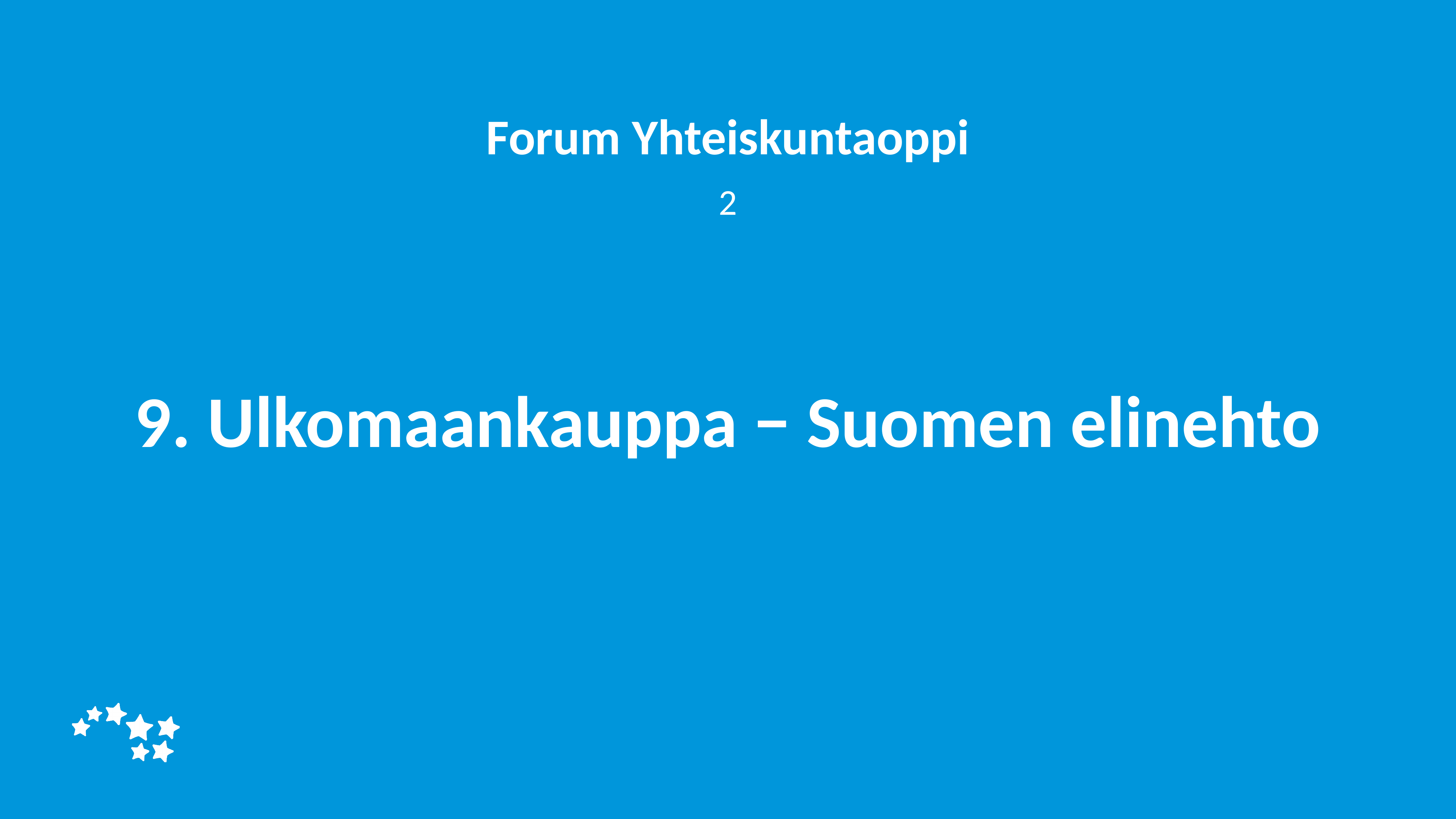

Forum Yhteiskuntaoppi
2
# 9. Ulkomaankauppa − Suomen elinehto